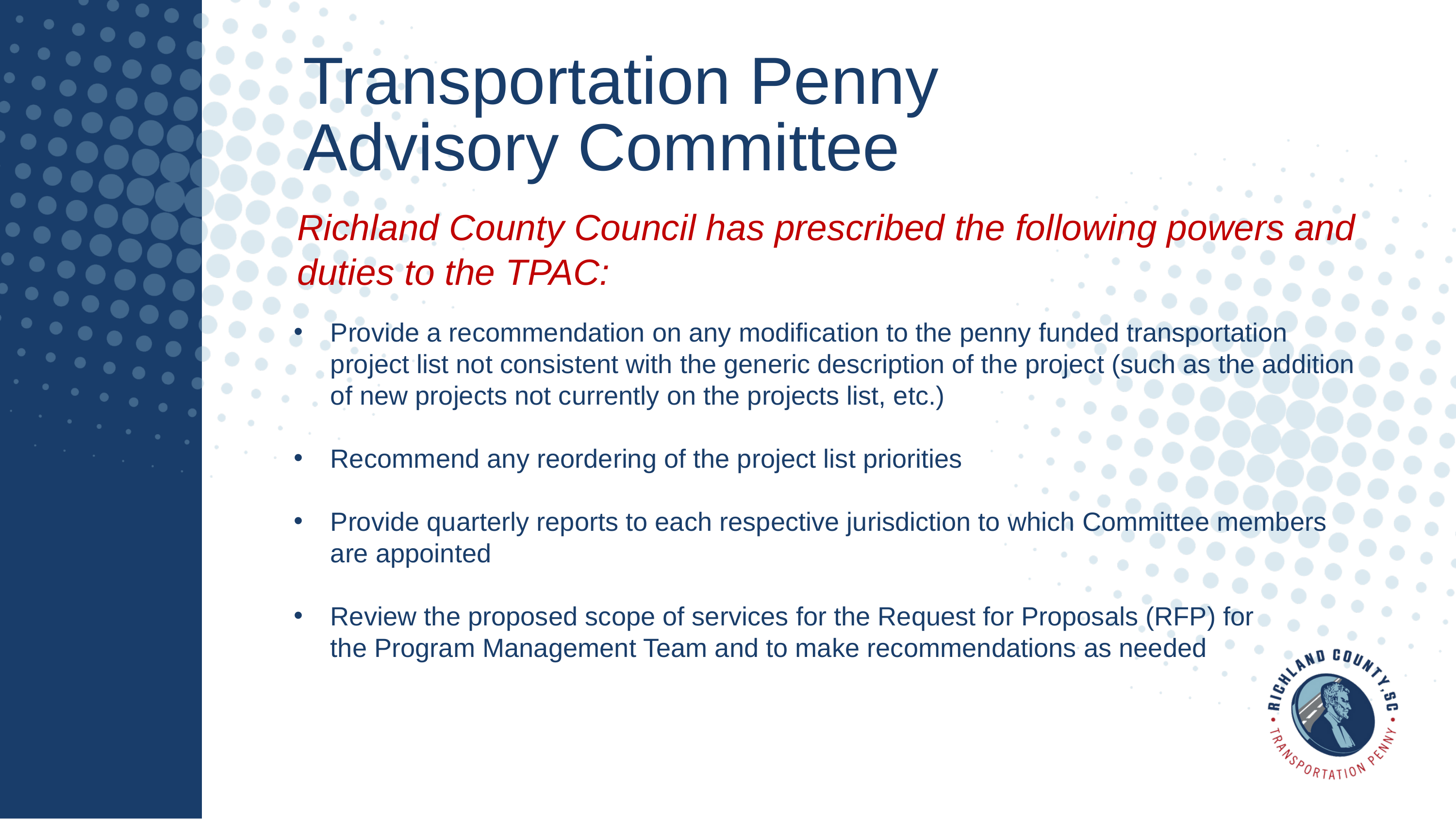

Transportation Penny
Advisory Committee

Richland County Council has prescribed the following powers and duties to the TPAC:
Provide a recommendation on any modification to the penny funded transportation project list not consistent with the generic description of the project (such as the addition of new projects not currently on the projects list, etc.)

Recommend any reordering of the project list priorities

Provide quarterly reports to each respective jurisdiction to which Committee members are appointed

Review the proposed scope of services for the Request for Proposals (RFP) for
the Program Management Team and to make recommendations as needed